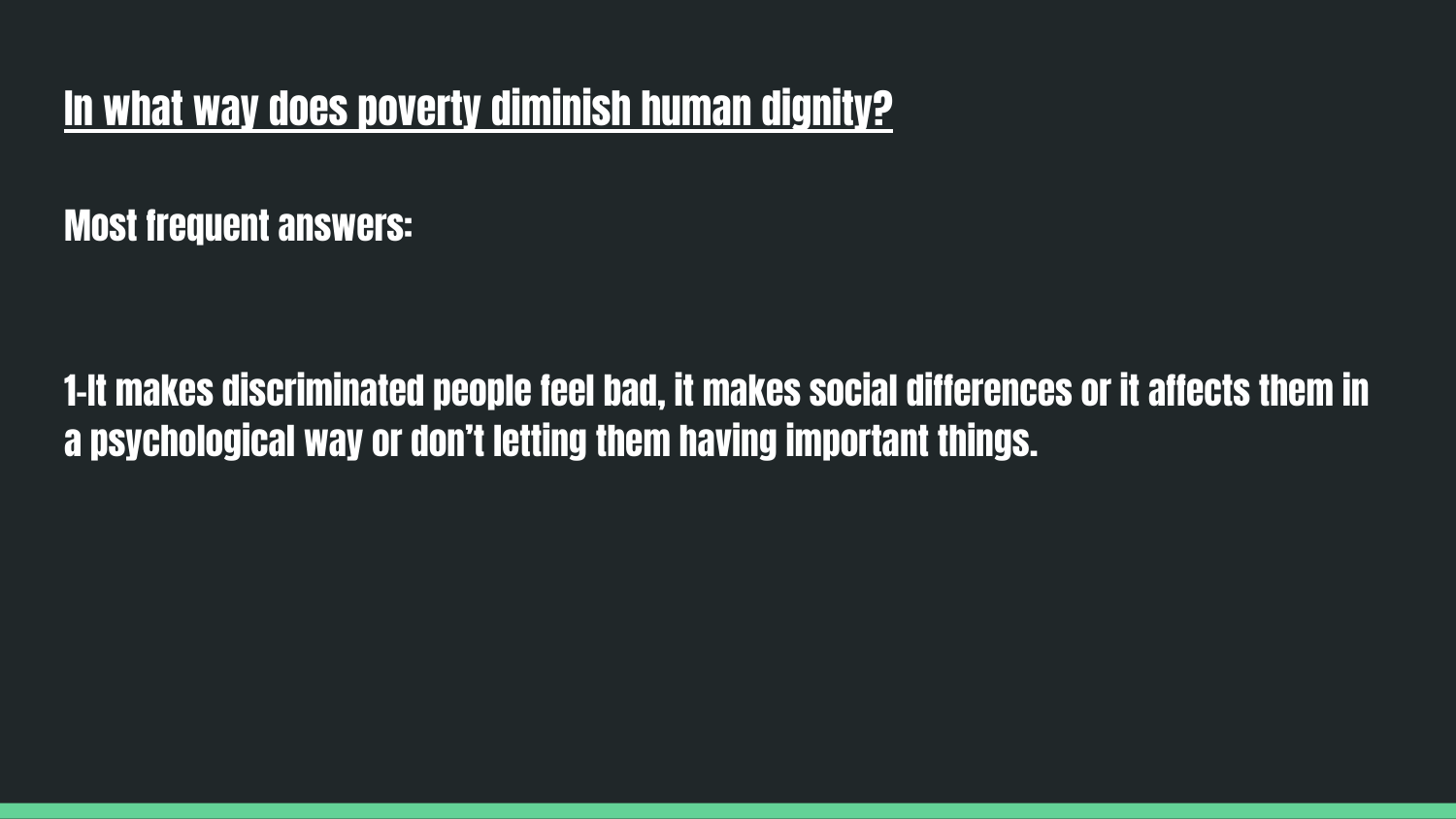

# In what way does poverty diminish human dignity?
Most frequent answers:

1-It makes discriminated people feel bad, it makes social differences or it affects them in a psychological way or don’t letting them having important things.